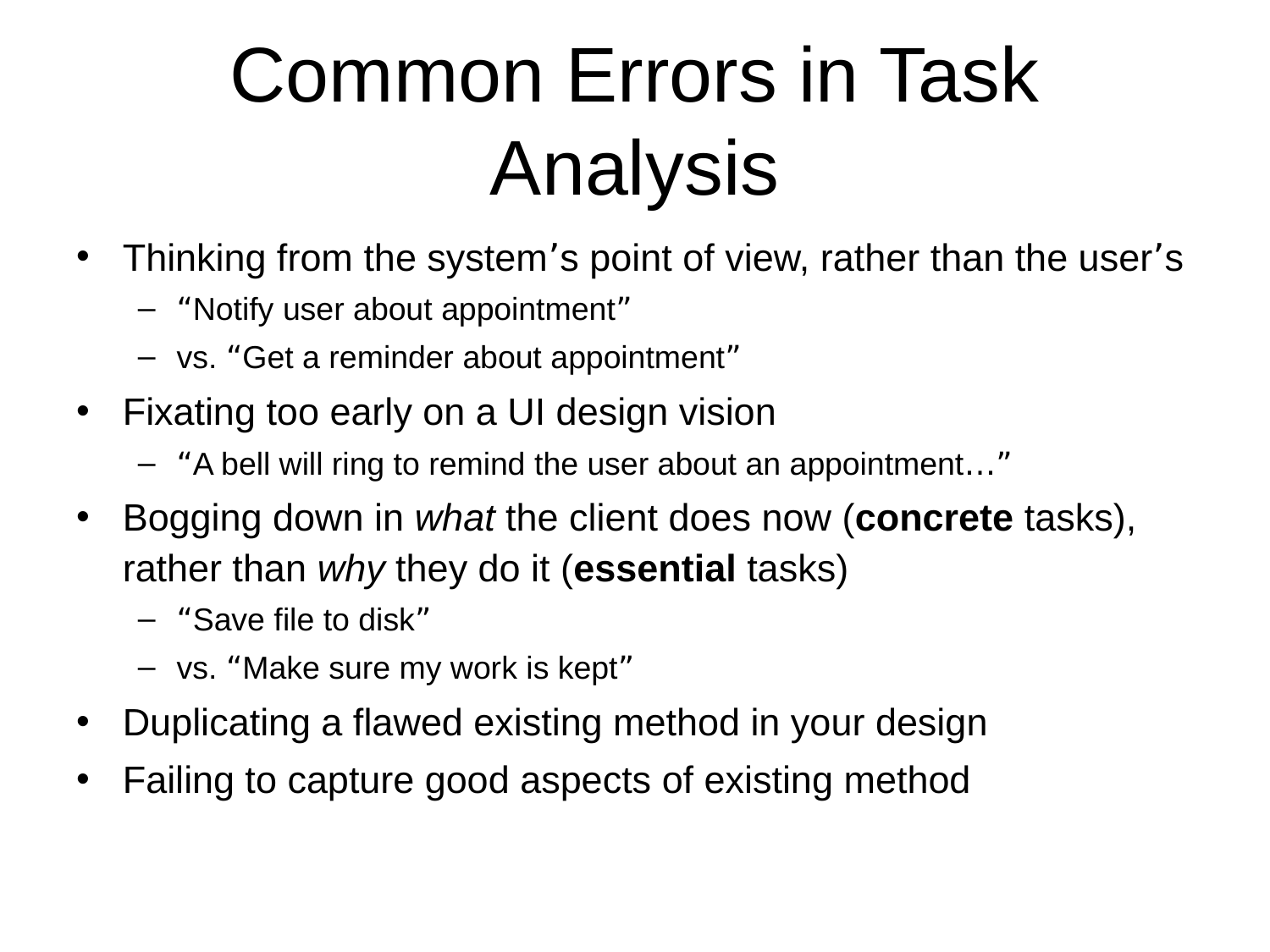

# Common Errors in Task Analysis
Thinking from the system’s point of view, rather than the user’s
“Notify user about appointment”
vs. “Get a reminder about appointment”
Fixating too early on a UI design vision
“A bell will ring to remind the user about an appointment…”
Bogging down in what the client does now (concrete tasks), rather than why they do it (essential tasks)
“Save file to disk”
vs. “Make sure my work is kept”
Duplicating a flawed existing method in your design
Failing to capture good aspects of existing method